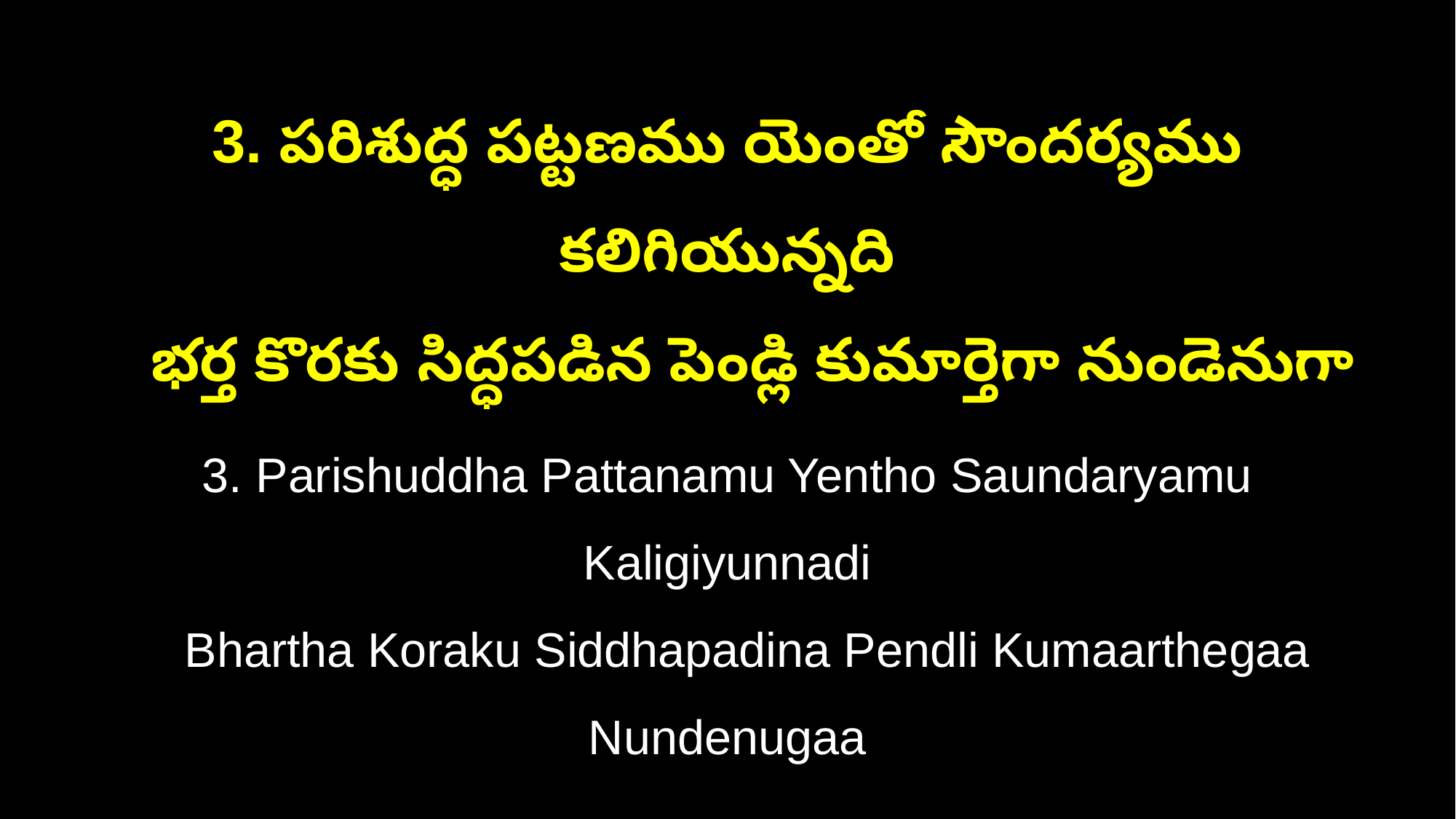

3. పరిశుద్ధ పట్టణము యెంతో సౌందర్యము కలిగియున్నది
   భర్త కొరకు సిద్ధపడిన పెండ్లి కుమార్తెగా నుండెనుగా
3. Parishuddha Pattanamu Yentho Saundaryamu Kaligiyunnadi
   Bhartha Koraku Siddhapadina Pendli Kumaarthegaa Nundenugaa